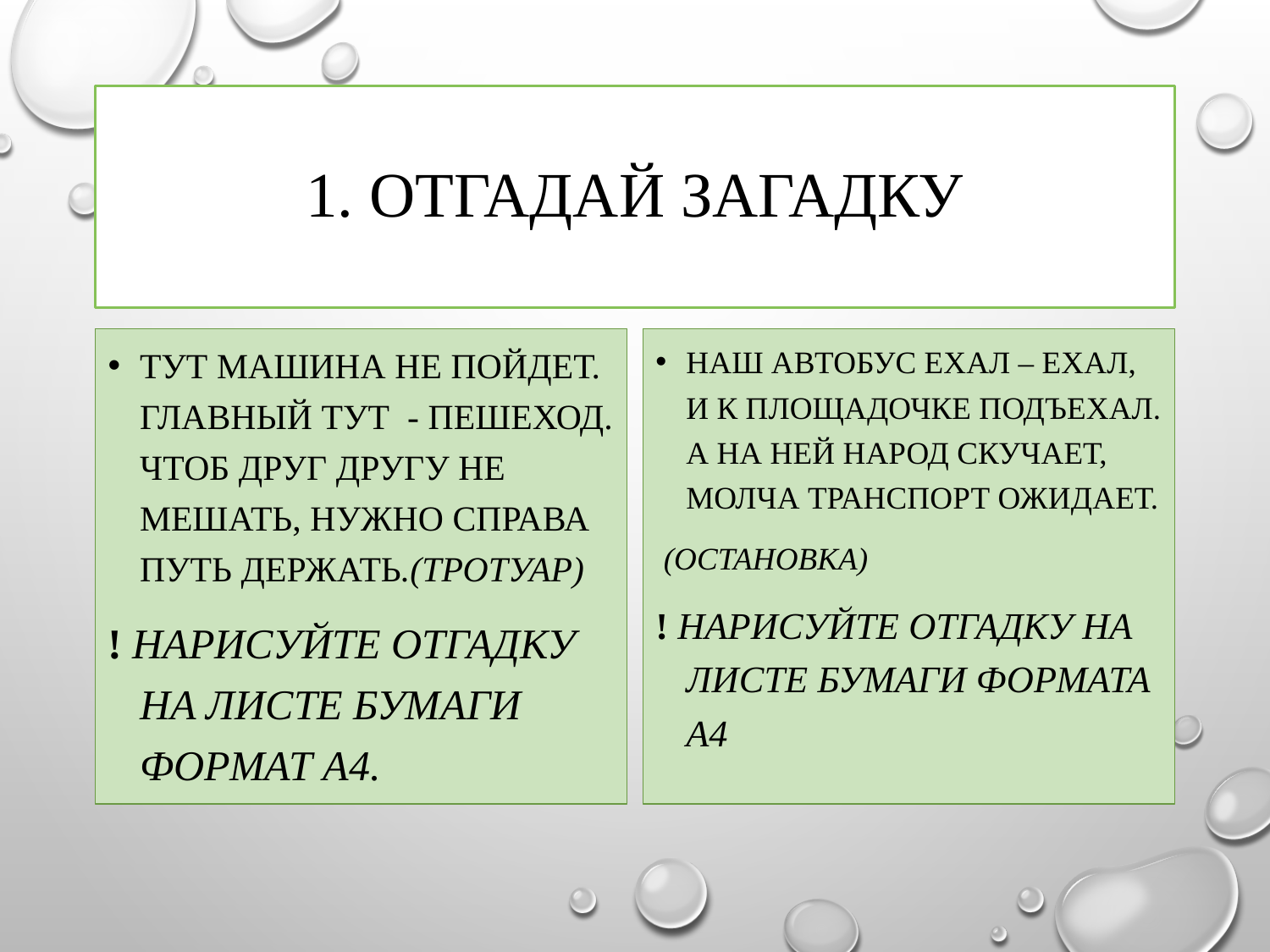

# 1. Отгадай загадку
Тут машина не пойдет. Главный тут  - пешеход. Чтоб друг другу не мешать, Нужно справа путь держать.(Тротуар)
! Нарисуйте Отгадку на листе бумаги формат А4.
Наш автобус ехал – ехал, И к площадочке подъехал. А на ней народ скучает, молча транспорт ожидает.
 (Остановка)
! Нарисуйте Отгадку на листе бумаги формата А4